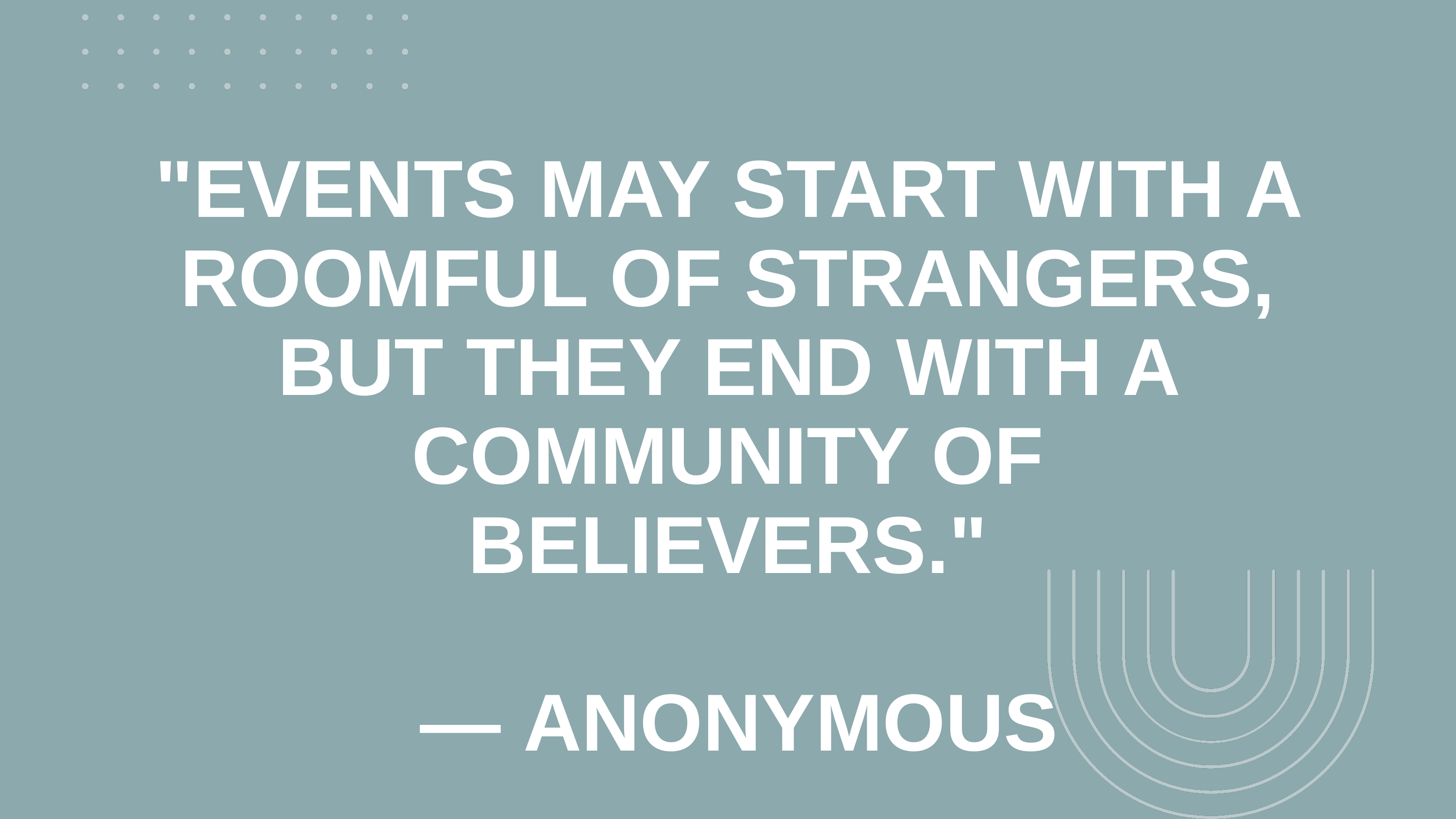

"EVENTS MAY START WITH A ROOMFUL OF STRANGERS, BUT THEY END WITH A COMMUNITY OF BELIEVERS."

 — ANONYMOUS